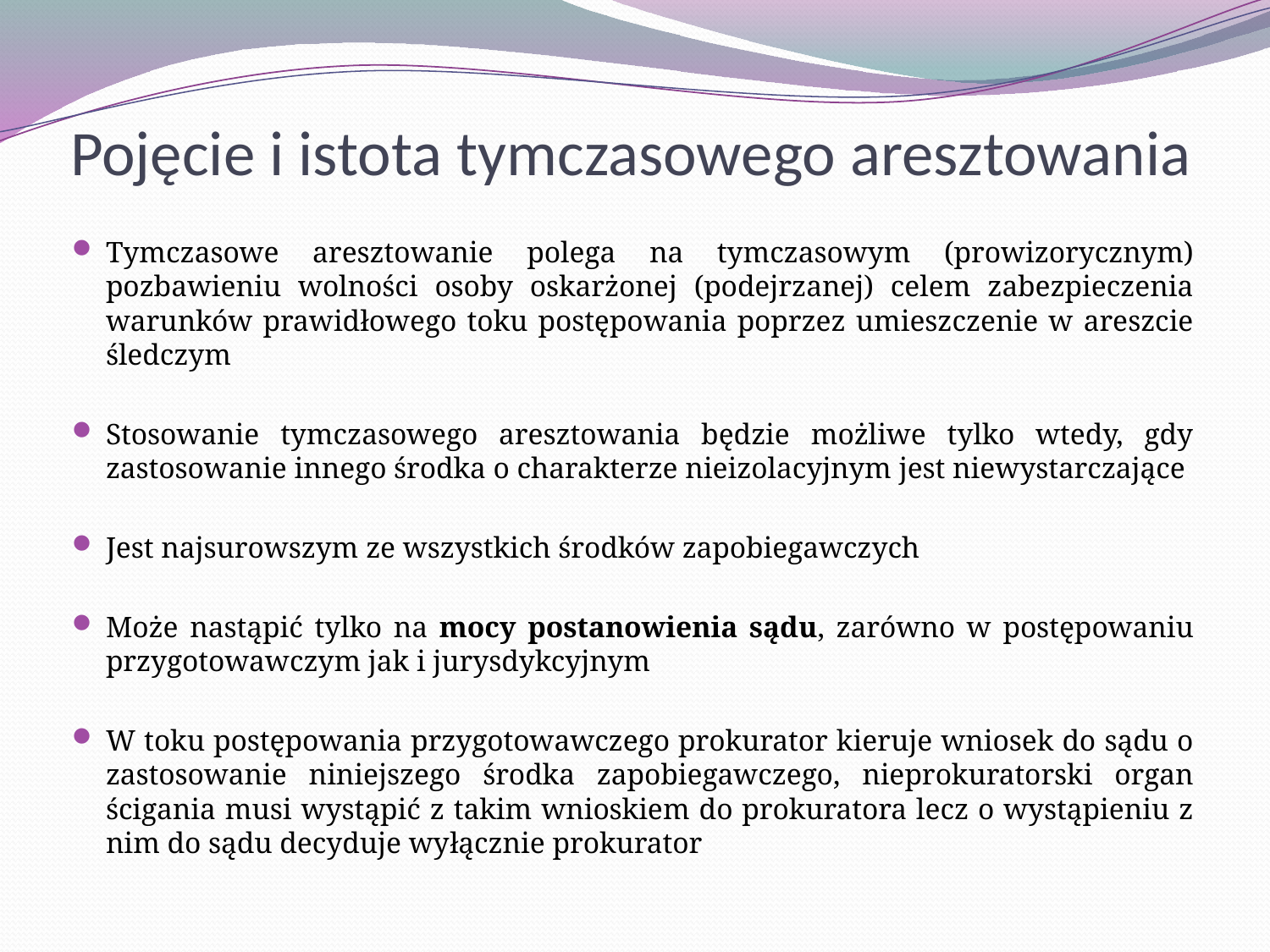

# Pojęcie i istota tymczasowego aresztowania
Tymczasowe aresztowanie polega na tymczasowym (prowizorycznym) pozbawieniu wolności osoby oskarżonej (podejrzanej) celem zabezpieczenia warunków prawidłowego toku postępowania poprzez umieszczenie w areszcie śledczym

Stosowanie tymczasowego aresztowania będzie możliwe tylko wtedy, gdy zastosowanie innego środka o charakterze nieizolacyjnym jest niewystarczające

Jest najsurowszym ze wszystkich środków zapobiegawczych

Może nastąpić tylko na mocy postanowienia sądu, zarówno w postępowaniu przygotowawczym jak i jurysdykcyjnym

W toku postępowania przygotowawczego prokurator kieruje wniosek do sądu o zastosowanie niniejszego środka zapobiegawczego, nieprokuratorski organ ścigania musi wystąpić z takim wnioskiem do prokuratora lecz o wystąpieniu z nim do sądu decyduje wyłącznie prokurator